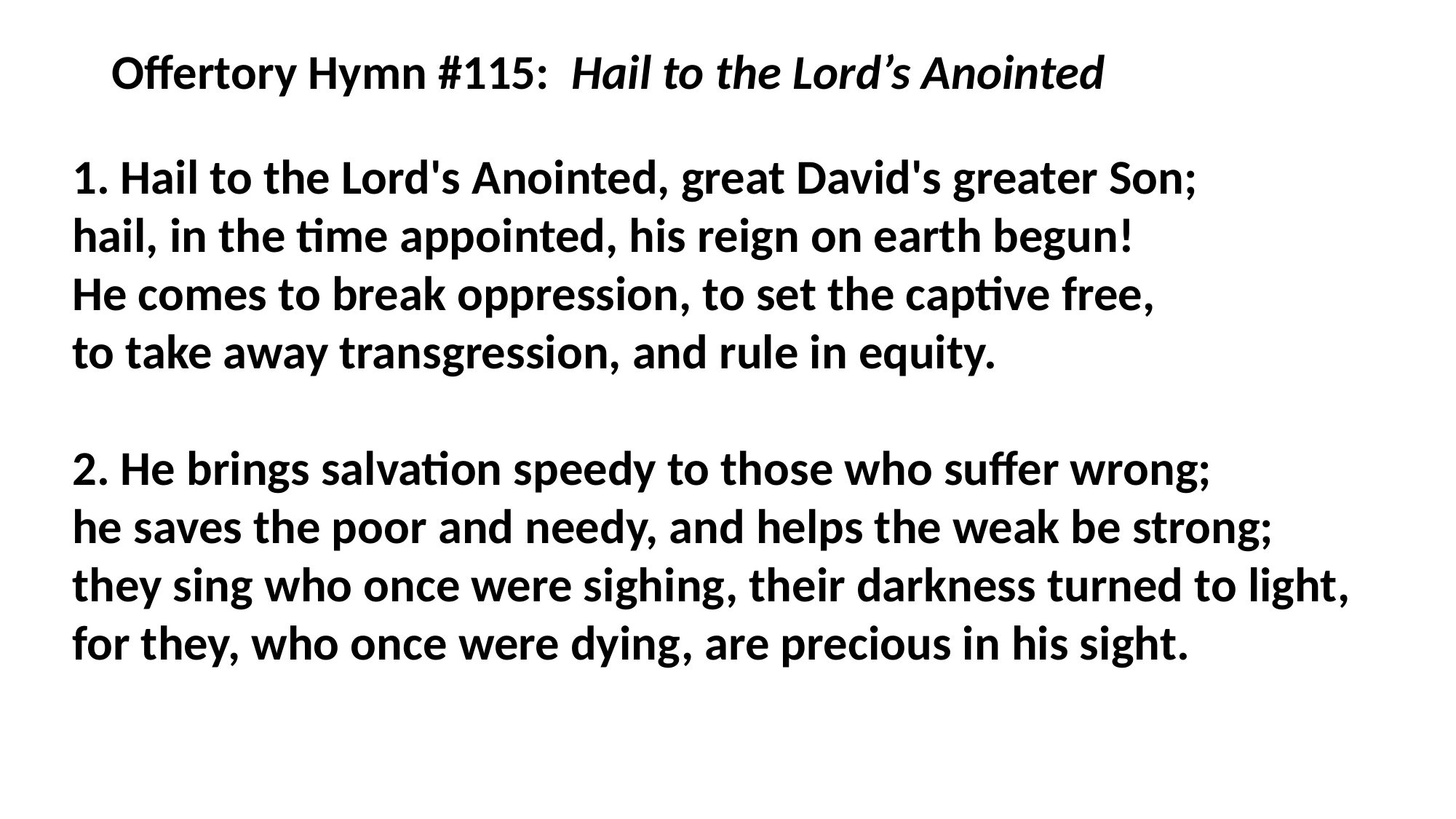

Offertory Hymn #115:  Hail to the Lord’s Anointed
1. Hail to the Lord's Anointed, great David's greater Son;
hail, in the time appointed, his reign on earth begun!
He comes to break oppression, to set the captive free,
to take away transgression, and rule in equity.
2. He brings salvation speedy to those who suffer wrong;
he saves the poor and needy, and helps the weak be strong;
they sing who once were sighing, their darkness turned to light,
for they, who once were dying, are precious in his sight.